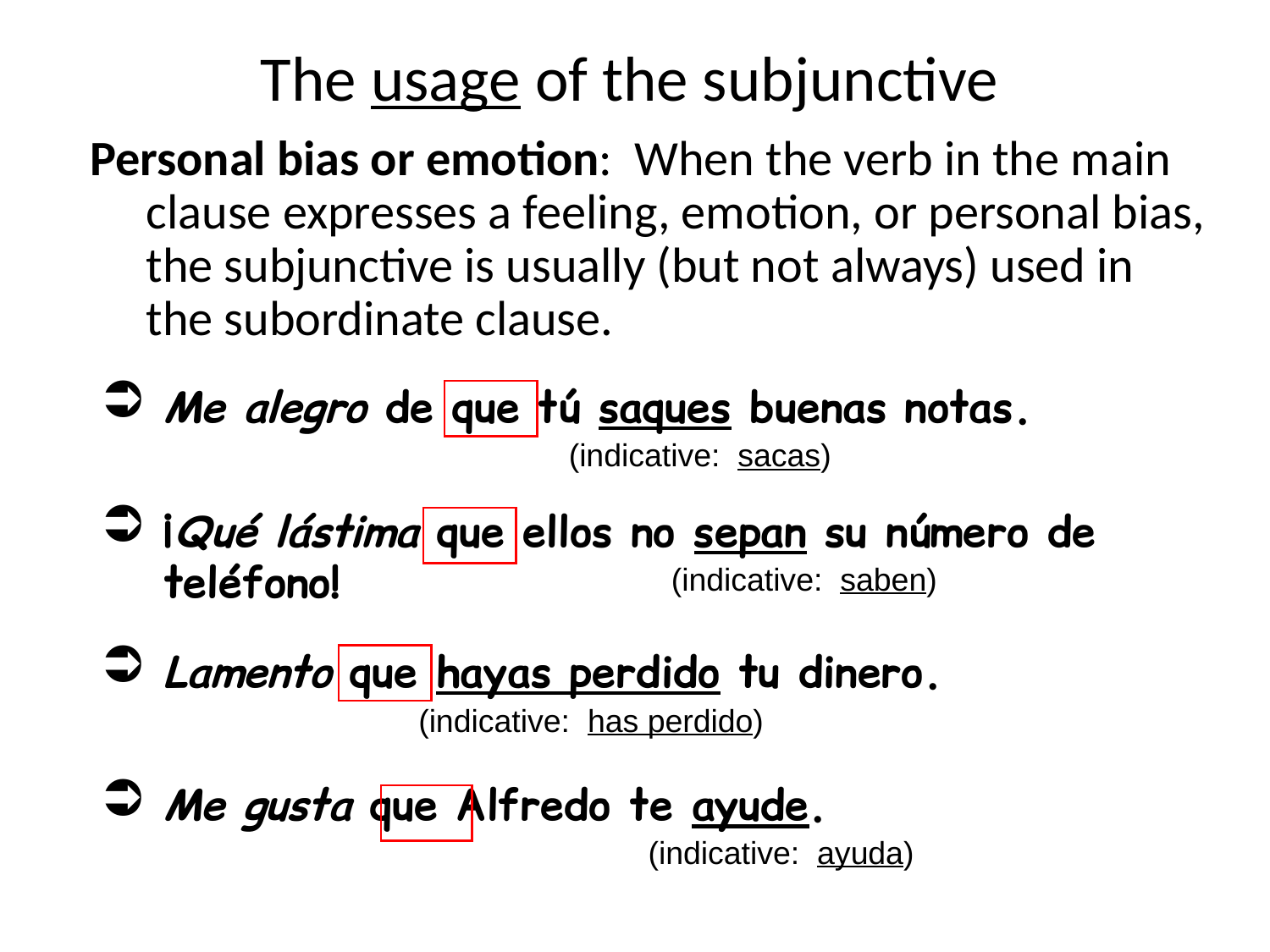

The usage of the subjunctive
Personal bias or emotion:  When the verb in the main clause expresses a feeling, emotion, or personal bias, the subjunctive is usually (but not always) used in the subordinate clause.
Me alegro de que tú saques buenas notas.

(indicative:  sacas)
¡Qué lástima que ellos no sepan su número de teléfono!

(indicative:  saben)
Lamento que hayas perdido tu dinero.

(indicative:  has perdido)
Me gusta que Alfredo te ayude.

(indicative:  ayuda)